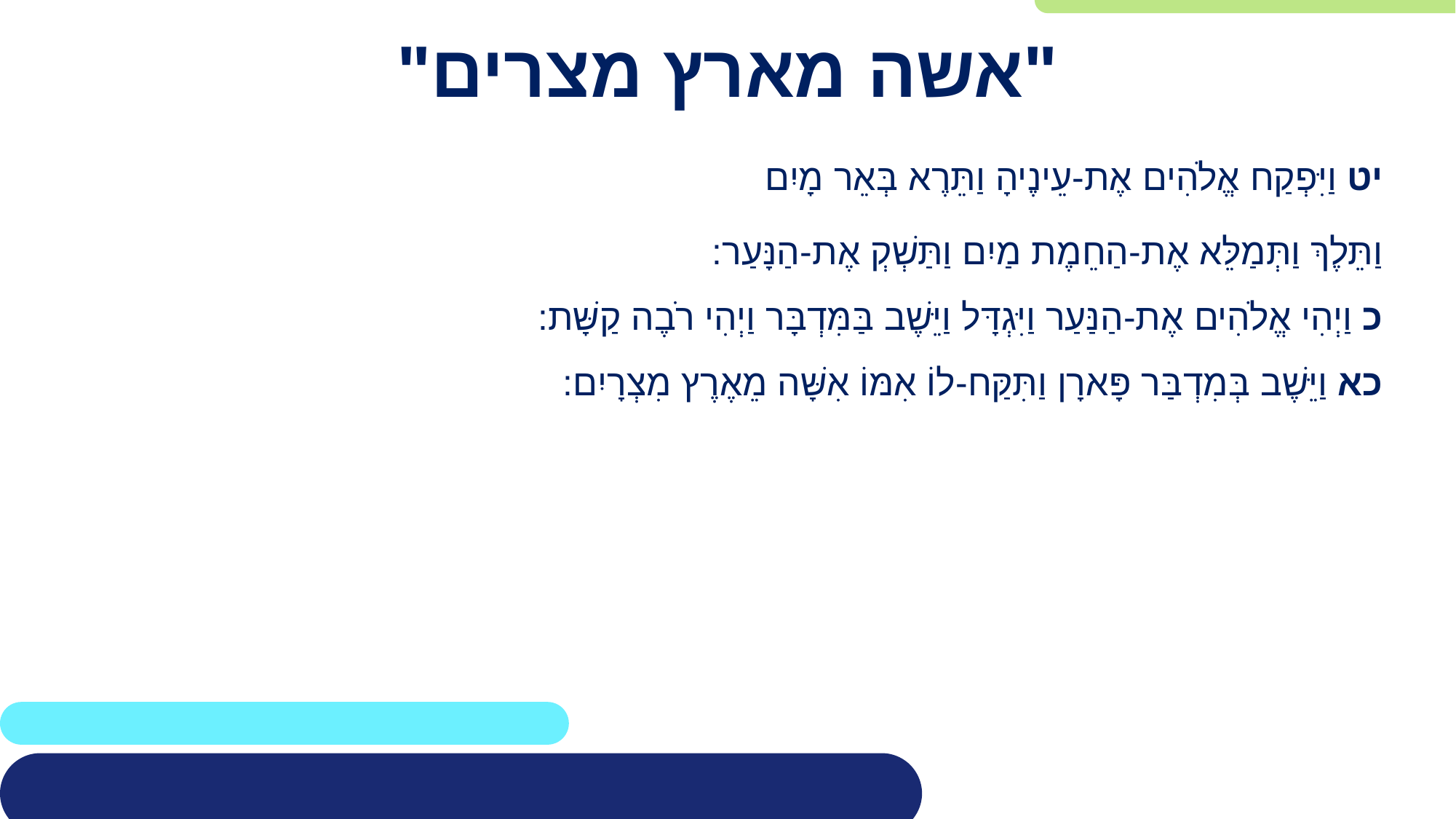

# "אשה מארץ מצרים"
יט וַיִּפְקַח אֱלֹהִים אֶת-עֵינֶיהָ וַתֵּרֶא בְּאֵר מָיִם
וַתֵּלֶךְ וַתְּמַלֵּא אֶת-הַחֵמֶת מַיִם וַתַּשְׁקְ אֶת-הַנָּעַר:
כ וַיְהִי אֱלֹהִים אֶת-הַנַּעַר וַיִּגְדָּל וַיֵּשֶׁב בַּמִּדְבָּר וַיְהִי רֹבֶה קַשָּׁת:
כא וַיֵּשֶׁב בְּמִדְבַּר פָּארָן וַתִּקַּח-לוֹ אִמּוֹ אִשָּׁה מֵאֶרֶץ מִצְרָיִם: